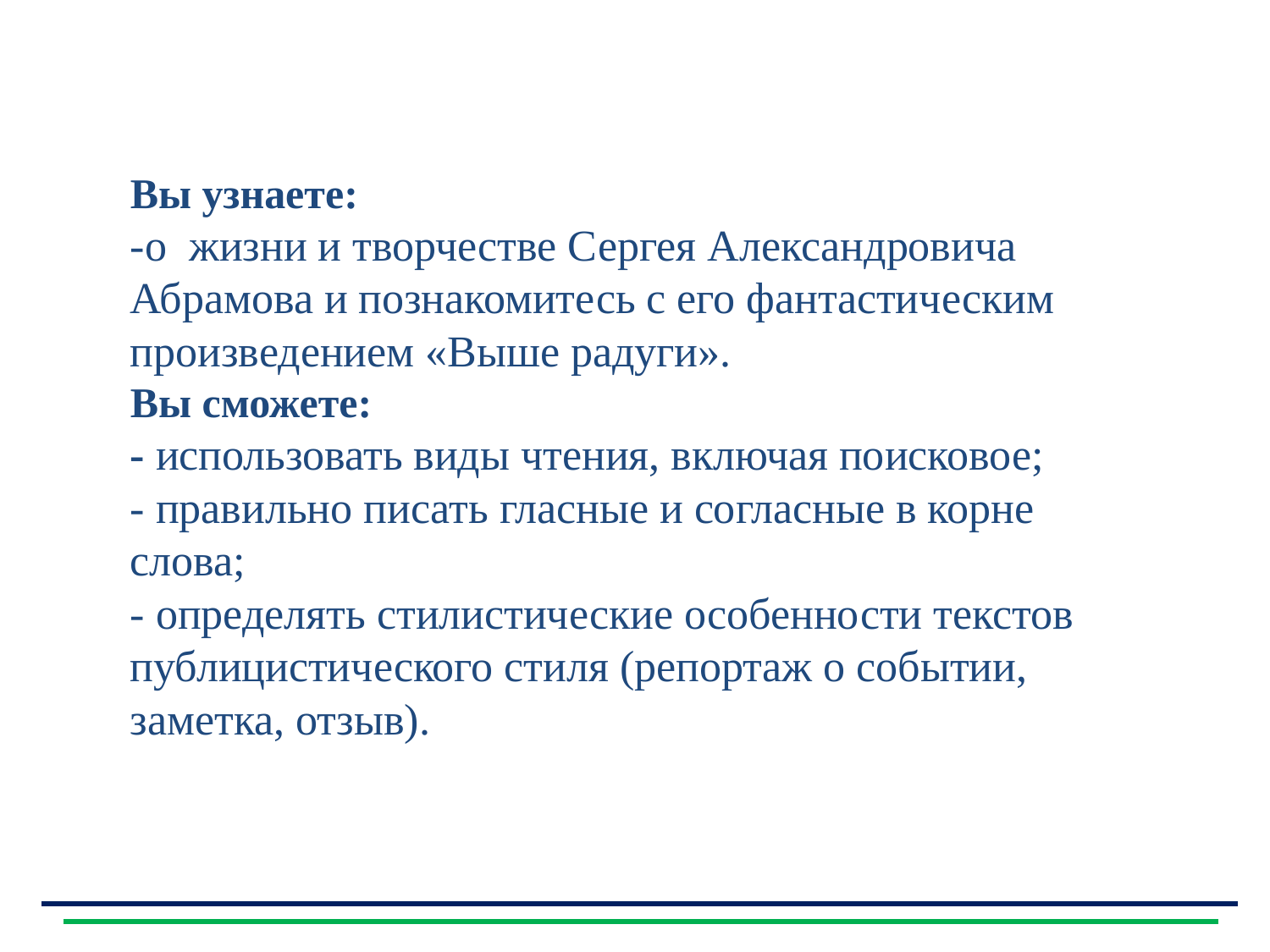

Вы узнаете:
-о  жизни и творчестве Сергея Александровича Абрамова и познакомитесь с его фантастическим произведением «Выше радуги».
Вы сможете:
- использовать виды чтения, включая поисковое;
- правильно писать гласные и согласные в корне слова;
- определять стилистические особенности текстов публицистического стиля (репортаж о событии, заметка, отзыв).